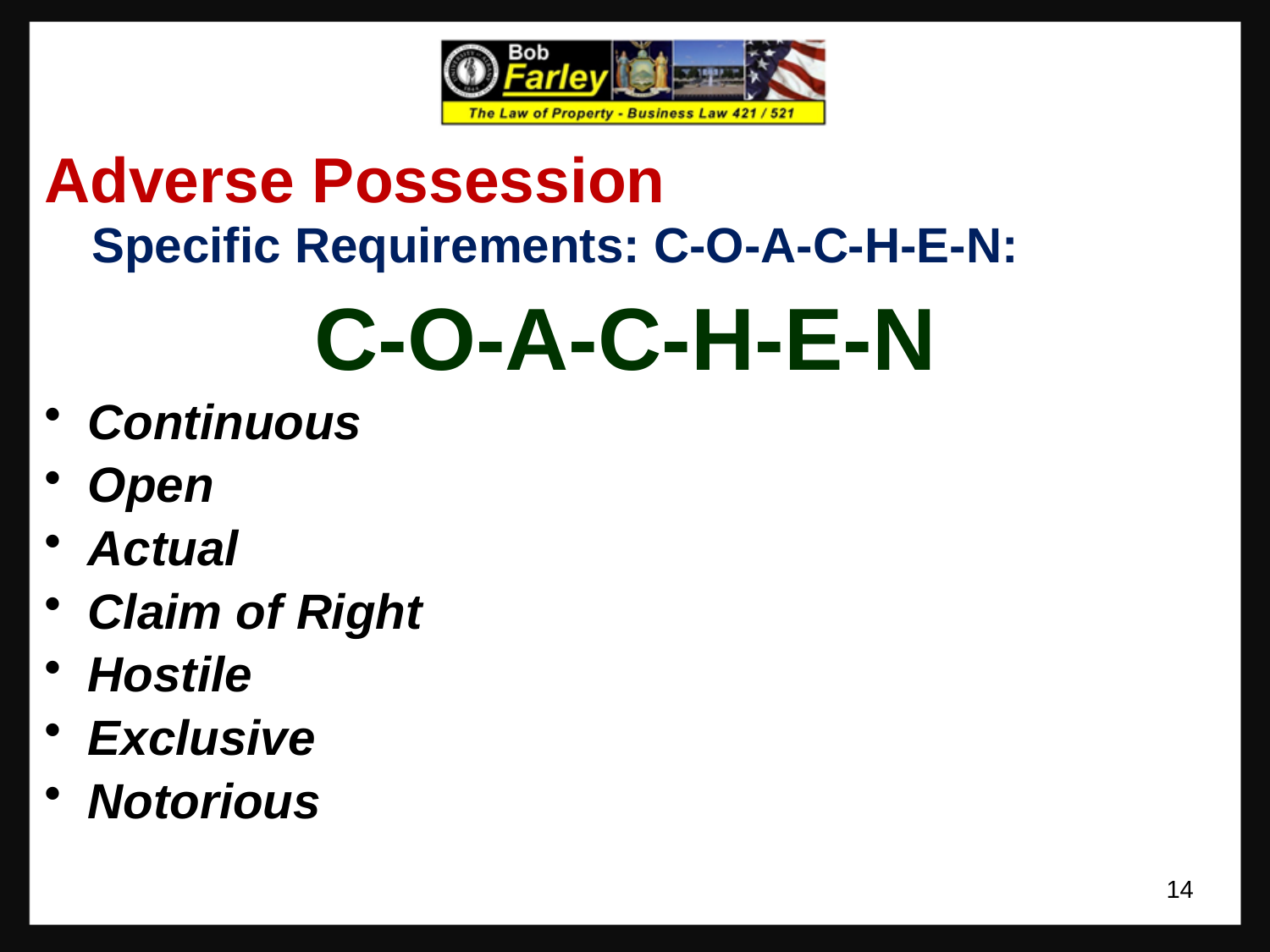

Adverse Possession
	Specific Requirements: C-O-A-C-H-E-N:

           C-O-A-C-H-E-N
 Continuous
 Open
 Actual
 Claim of Right
 Hostile
 Exclusive
 Notorious

14